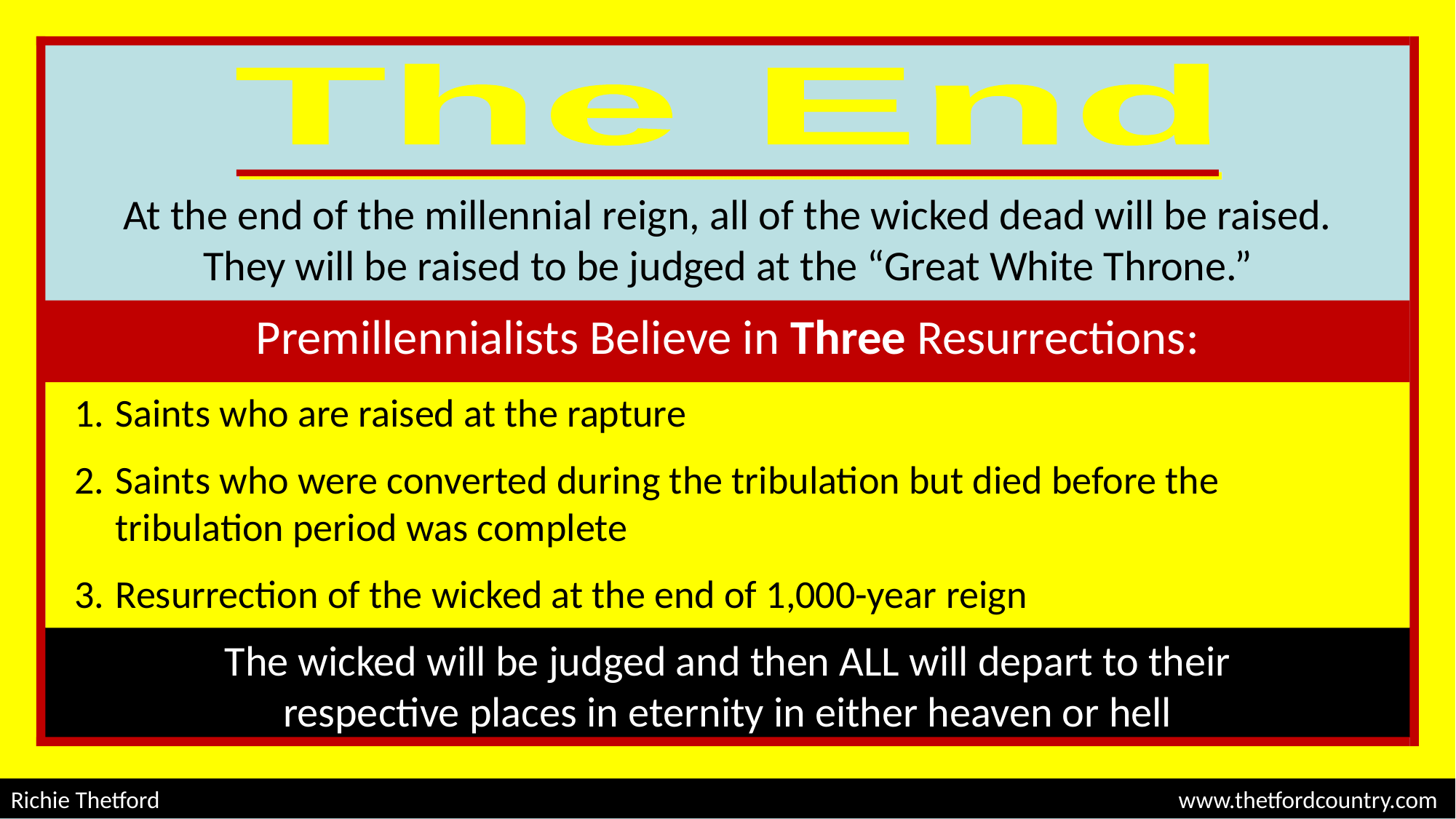

The End

At the end of the millennial reign, all of the wicked dead will be raised.
They will be raised to be judged at the “Great White Throne.”

Premillennialists Believe in Three Resurrections:

Saints who are raised at the rapture
Saints who were converted during the tribulation but died before the tribulation period was complete
Resurrection of the wicked at the end of 1,000-year reign

The wicked will be judged and then ALL will depart to their
respective places in eternity in either heaven or hell

Richie Thetford									              www.thetfordcountry.com